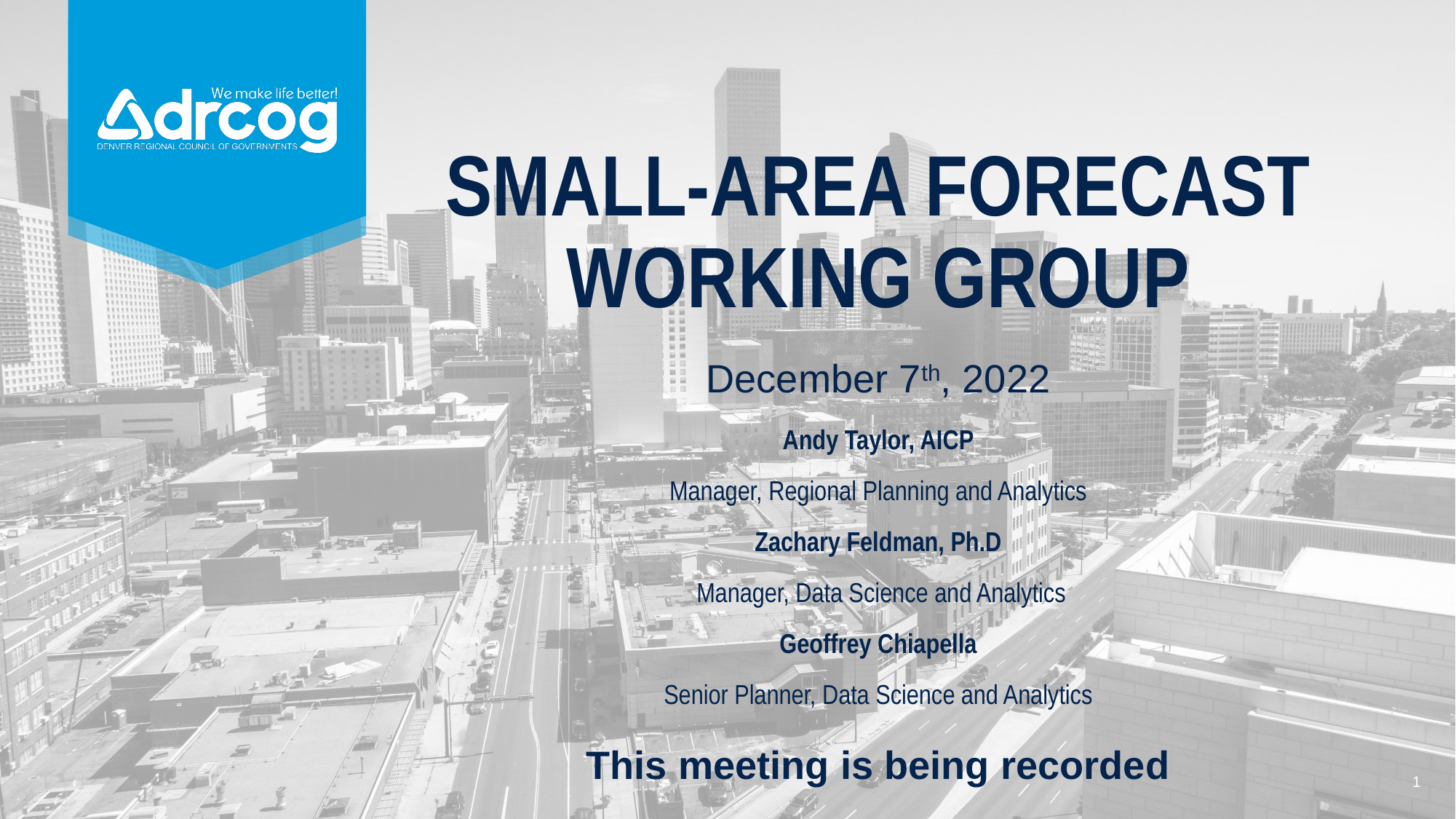

# Small-Area Forecast Working Group
December 7th, 2022
Andy Taylor, AICP
Manager, Regional Planning and Analytics
Zachary Feldman, Ph.D
 Manager, Data Science and Analytics
Geoffrey Chiapella
Senior Planner, Data Science and Analytics

This meeting is being recorded

1